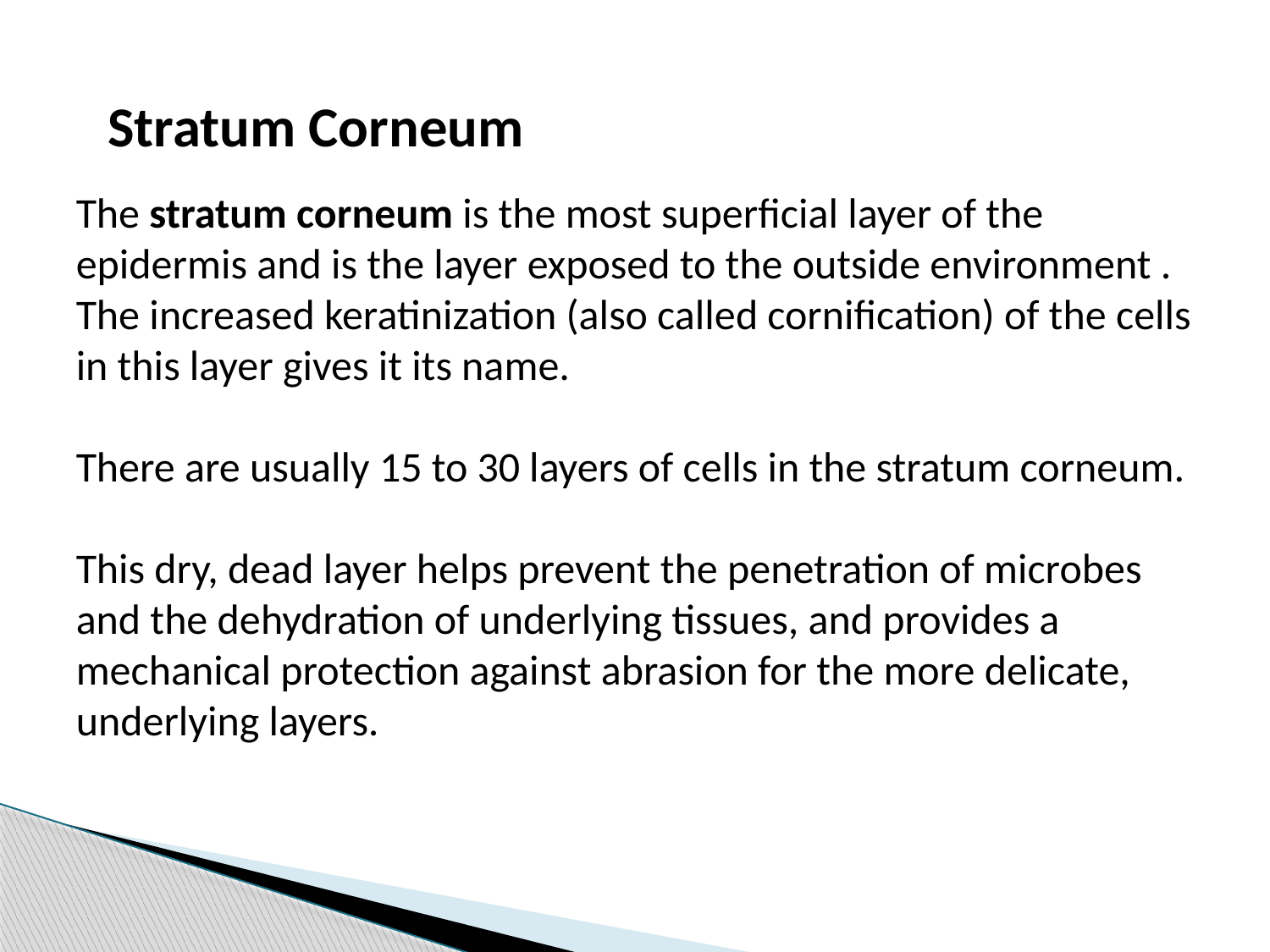

Stratum Corneum
The stratum corneum is the most superficial layer of the epidermis and is the layer exposed to the outside environment .
The increased keratinization (also called cornification) of the cells in this layer gives it its name.

There are usually 15 to 30 layers of cells in the stratum corneum.

This dry, dead layer helps prevent the penetration of microbes and the dehydration of underlying tissues, and provides a mechanical protection against abrasion for the more delicate, underlying layers.